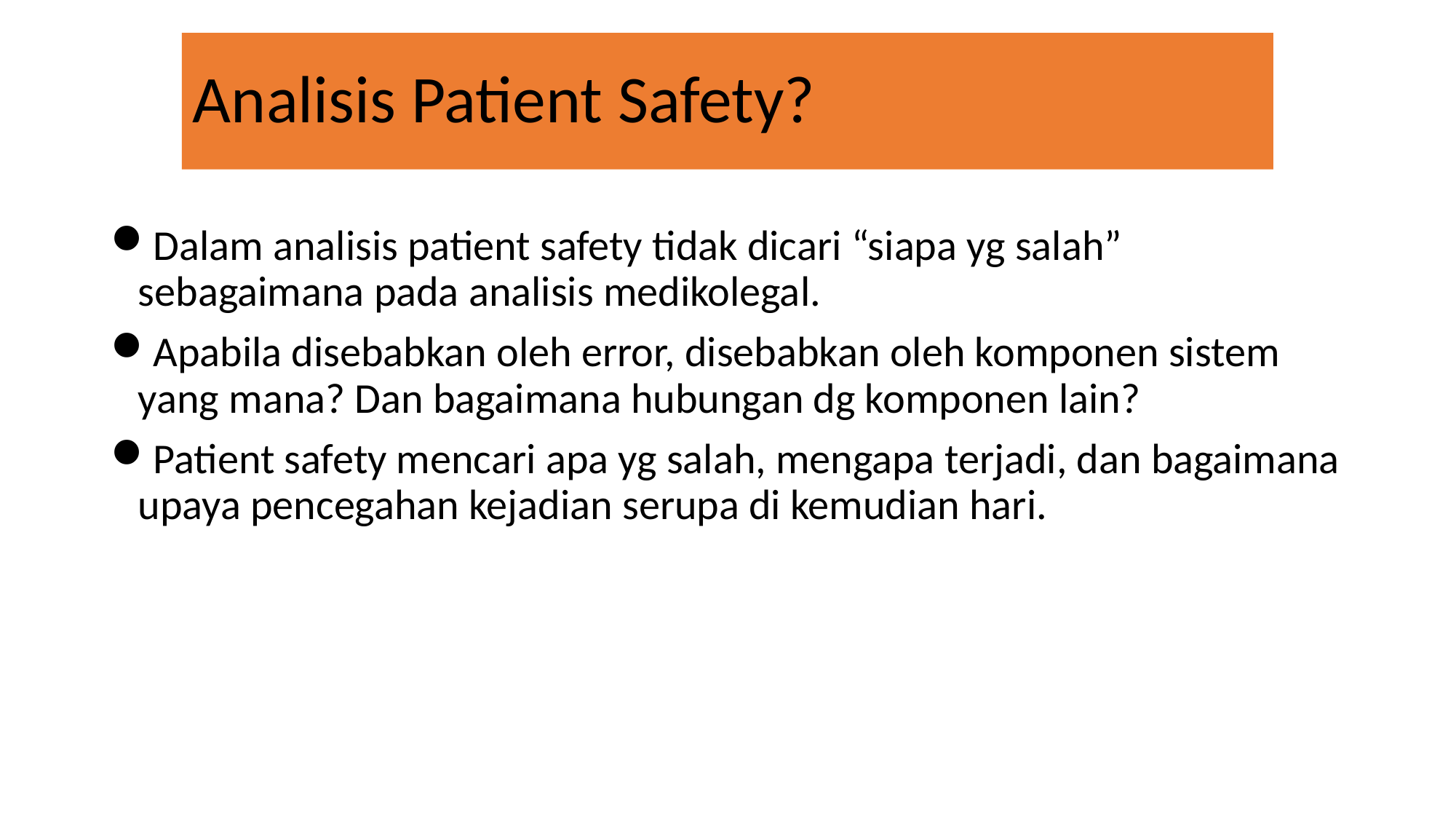

# Analisis Patient Safety?
Dalam analisis patient safety tidak dicari “siapa yg salah” sebagaimana pada analisis medikolegal.
Apabila disebabkan oleh error, disebabkan oleh komponen sistem yang mana? Dan bagaimana hubungan dg komponen lain?
Patient safety mencari apa yg salah, mengapa terjadi, dan bagaimana upaya pencegahan kejadian serupa di kemudian hari.